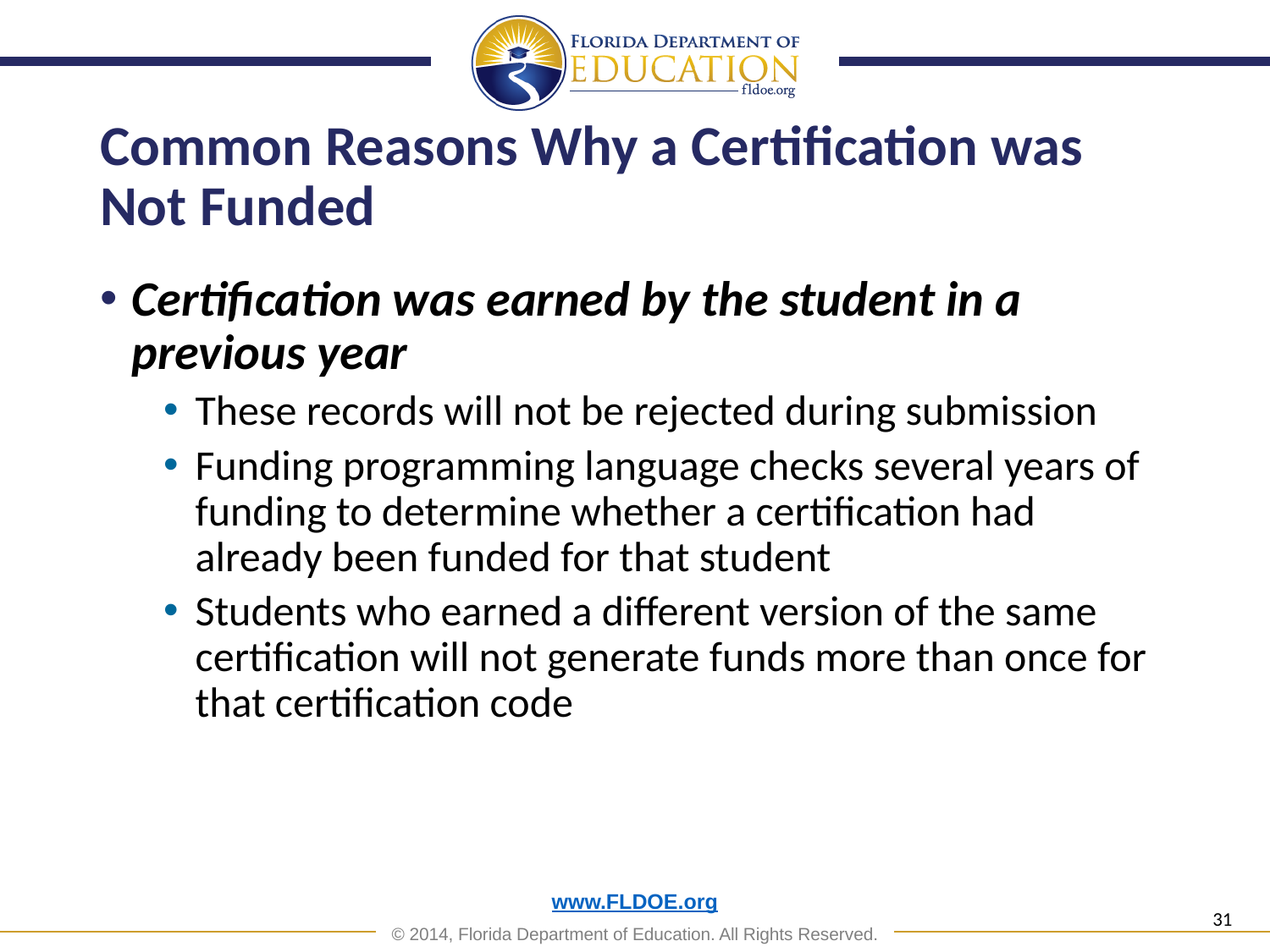

# Common Reasons Why a Certification was Not Funded
Certification was earned by the student in a previous year
These records will not be rejected during submission
Funding programming language checks several years of funding to determine whether a certification had already been funded for that student
Students who earned a different version of the same certification will not generate funds more than once for that certification code

31